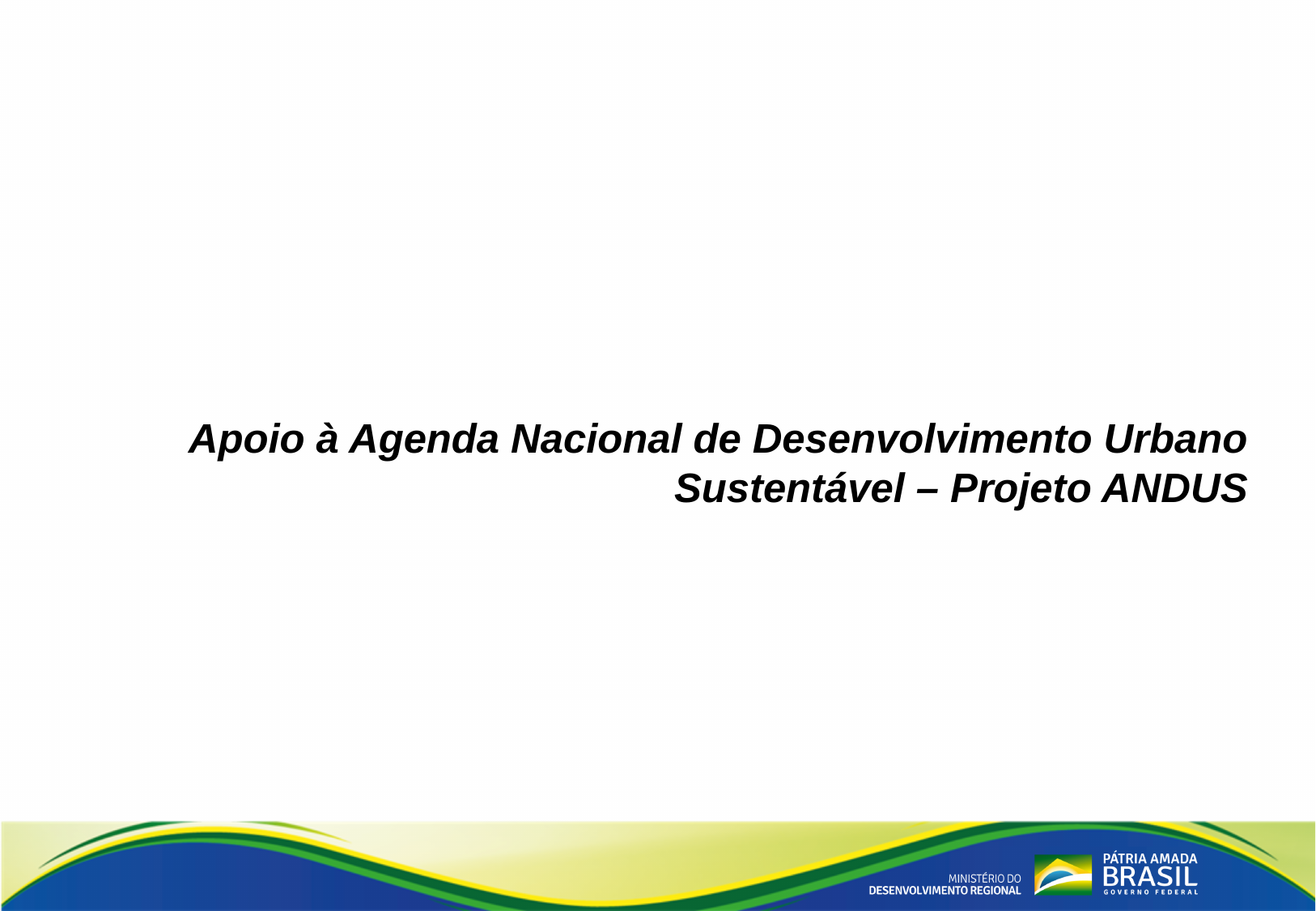

Apoio à Agenda Nacional de Desenvolvimento Urbano Sustentável – Projeto ANDUS